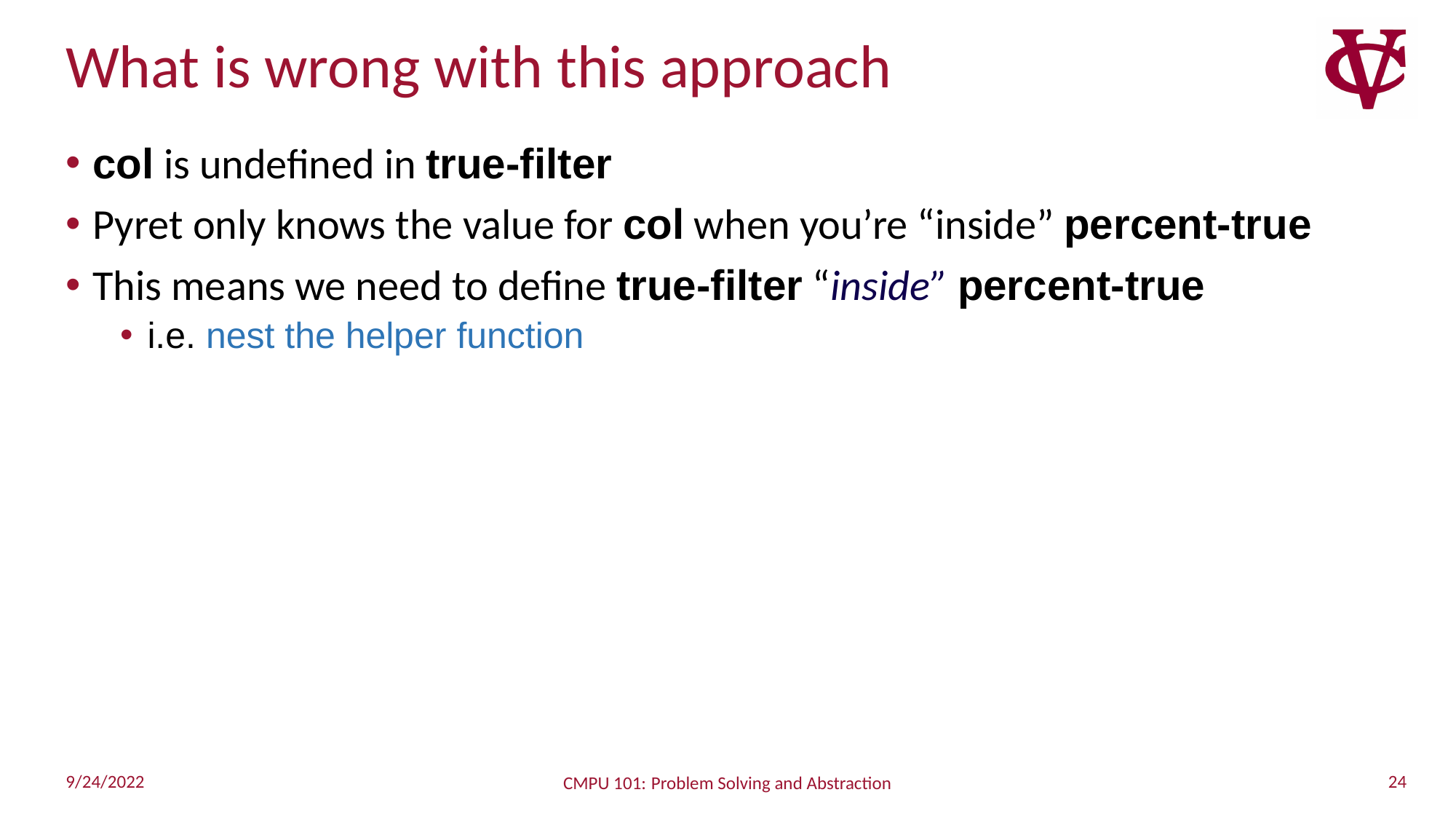

# What is wrong with this approach
col is undefined in true-filter
Pyret only knows the value for col when you’re “inside” percent-true
This means we need to define true-filter “inside” percent-true
i.e. nest the helper function

24
9/24/2022
CMPU 101: Problem Solving and Abstraction